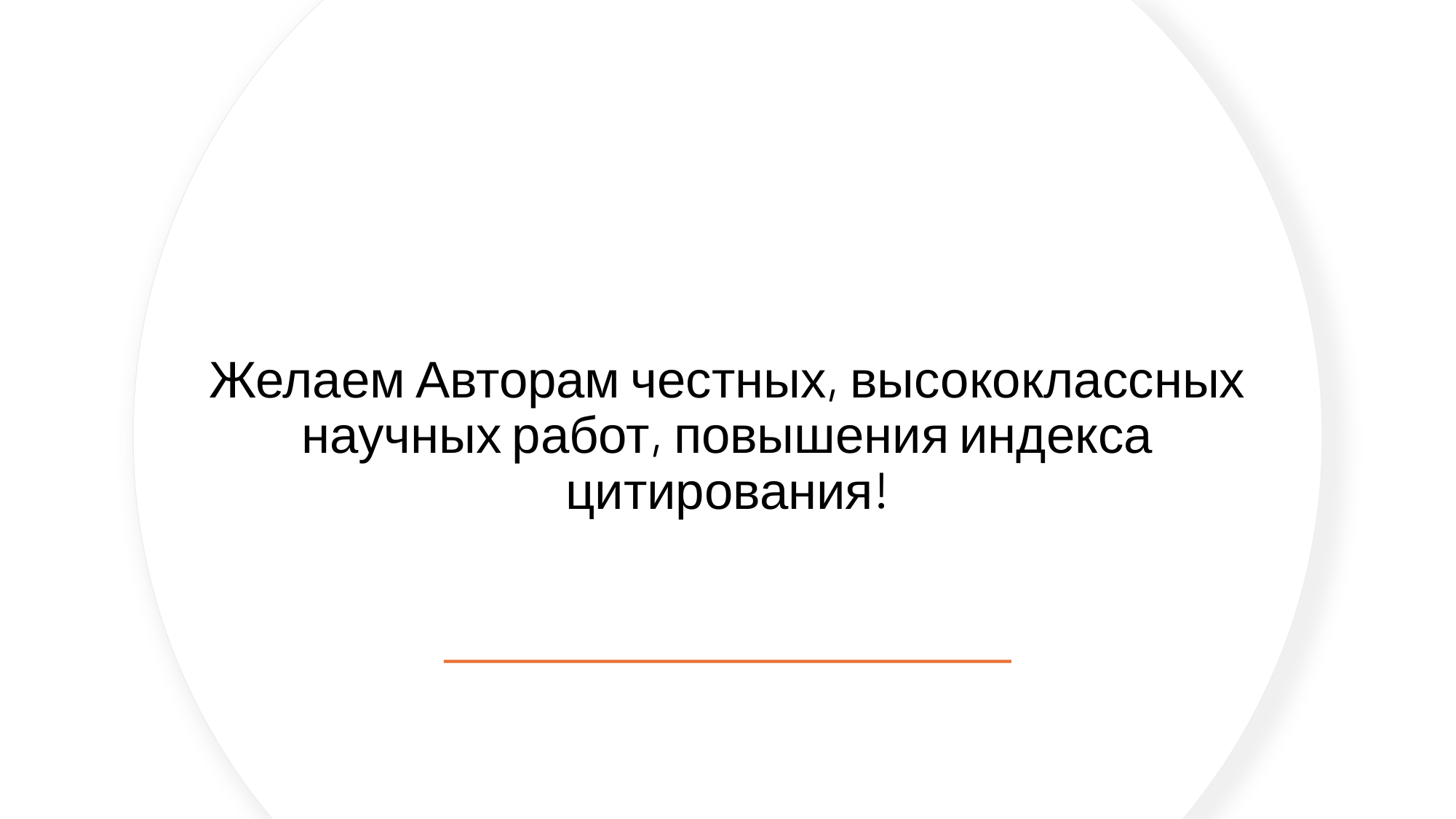

# Желаем Авторам честных, высококлассных научных работ, повышения индекса цитирования!